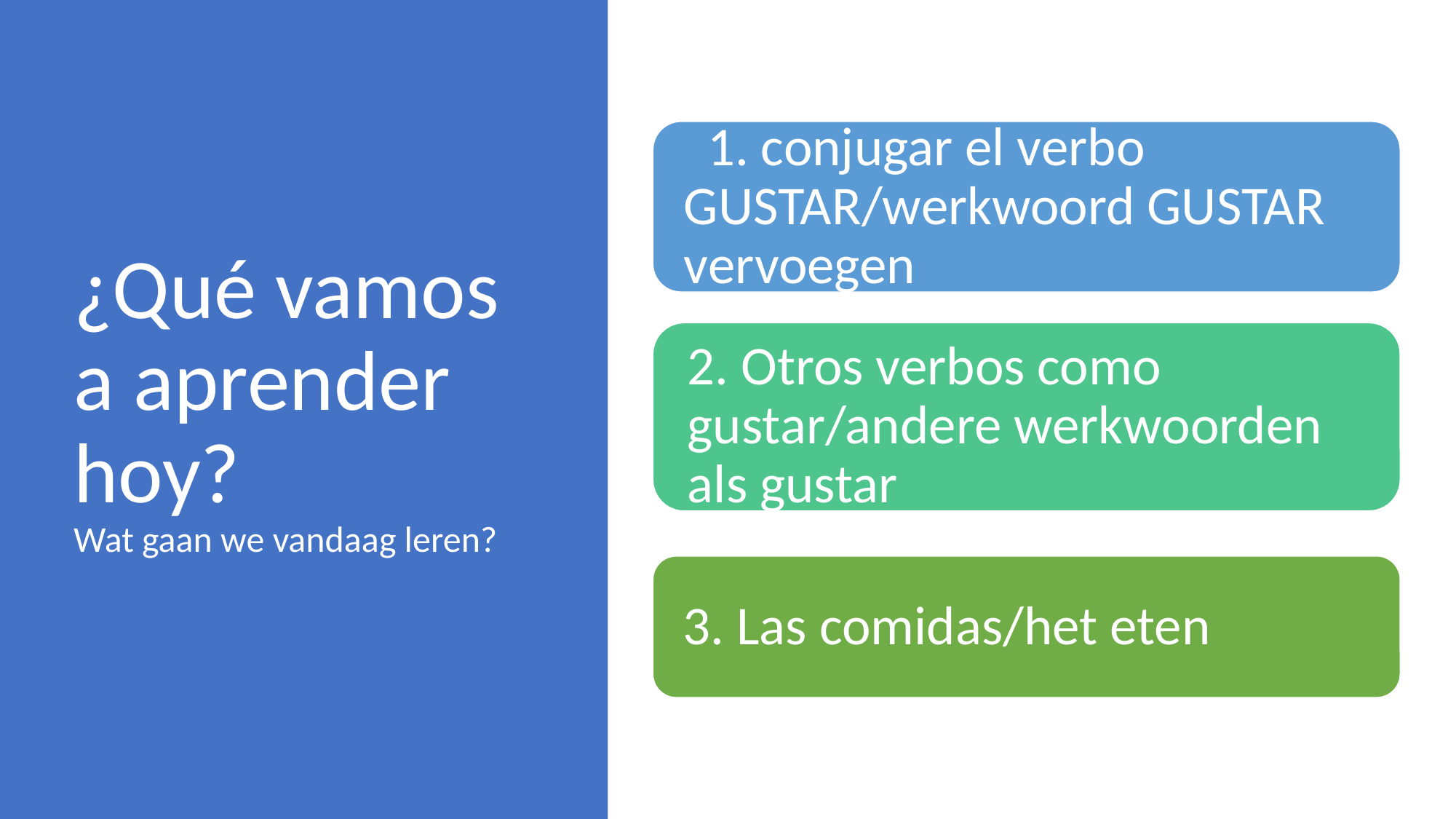

# ¿Qué vamos a aprender hoy? Wat gaan we vandaag leren?
  1. conjugar el verbo GUSTAR/werkwoord GUSTAR vervoegen

2. Otros verbos como gustar/andere werkwoorden als gustar

3. Las comidas/het eten